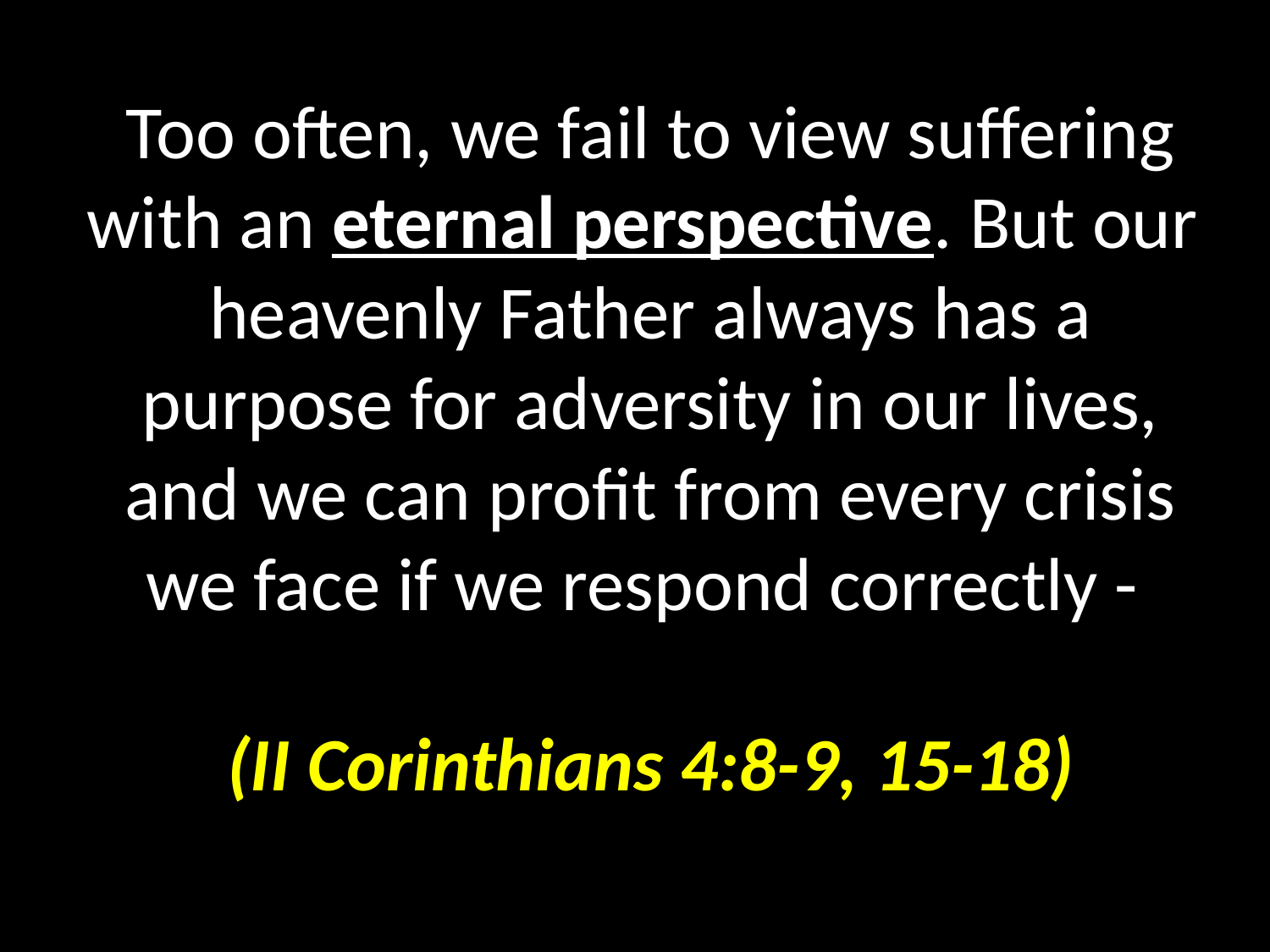

# Too often, we fail to view suffering with an eternal perspective. But our heavenly Father always has a purpose for adversity in our lives, and we can profit from every crisis we face if we respond correctly -   (II Corinthians 4:8-9, 15-18)